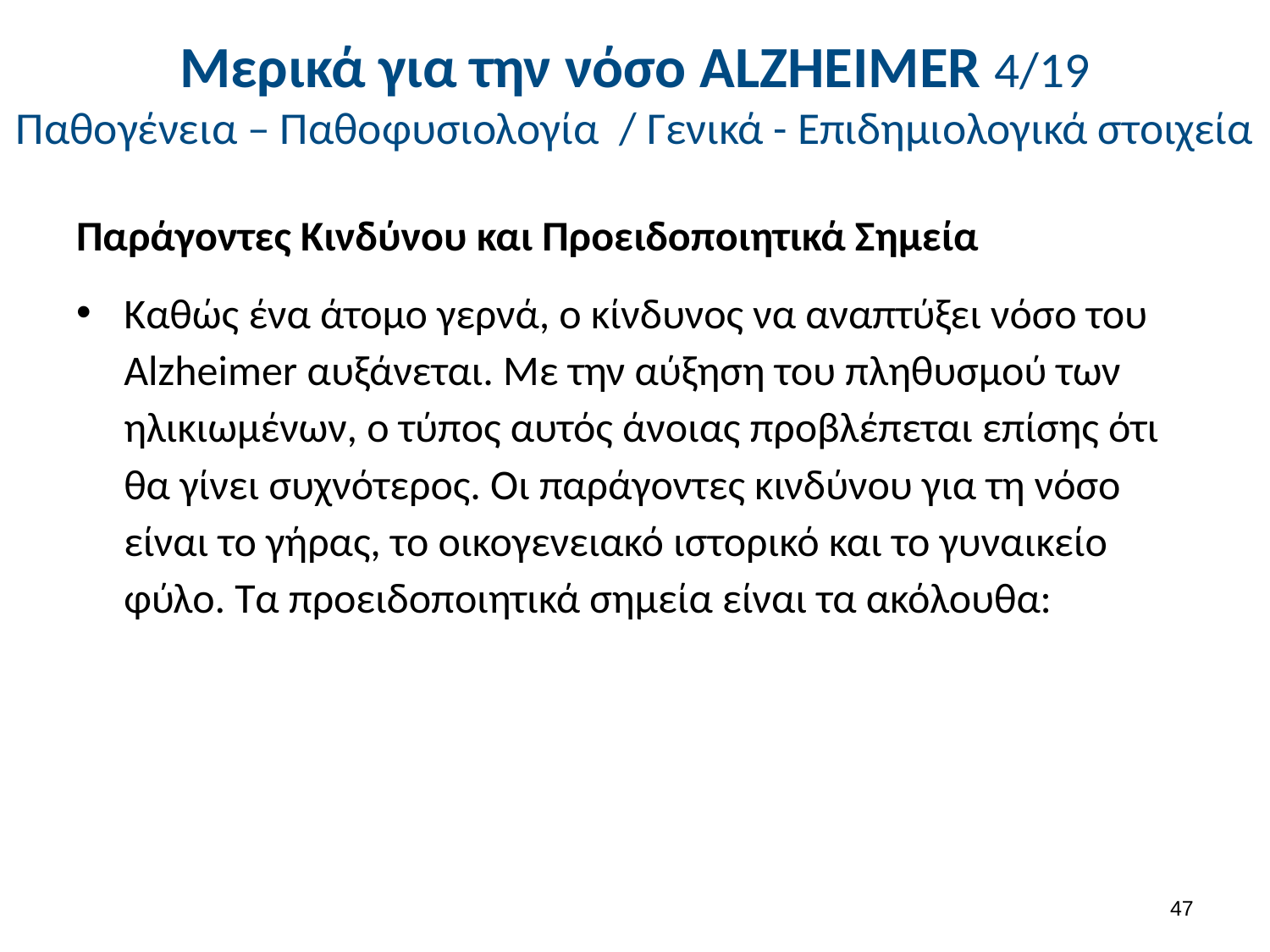

# Μερικά για την νόσο ALΖHEIMER 4/19 Παθογένεια – Παθοφυσιολογία  / Γενικά - Επιδημιολογικά στοιχεία
Παράγοντες Κινδύνου και Προειδοποιητικά Σημεία
Καθώς ένα άτομο γερνά, ο κίνδυνος να αναπτύξει νόσο του Alzheimer αυξάνεται. Με την αύξηση του πληθυσμού των ηλικιωμένων, ο τύπος αυτός άνοιας προβλέπεται επίσης ότι θα γίνει συχνότερος. Οι παράγοντες κινδύνου για τη νόσο είναι το γήρας, το οικογενειακό ιστορικό και το γυναικείο φύλο. Τα προειδοποιητικά σημεία είναι τα ακόλουθα:
47